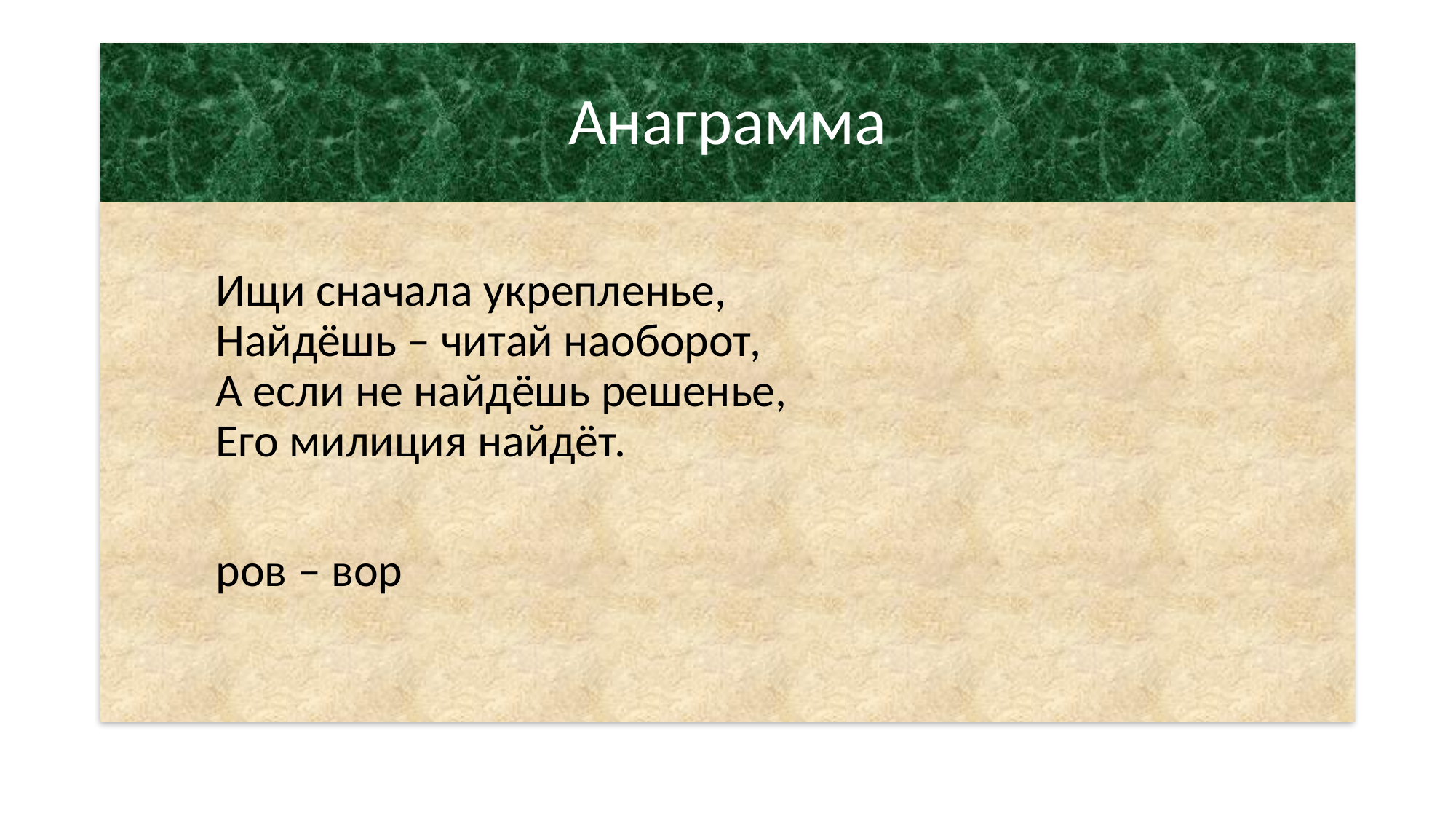

# Анаграмма

		Ищи сначала укрепленье,
		Найдёшь – читай наоборот,
		А если не найдёшь решенье,
		Его милиция найдёт.

			ров – вор